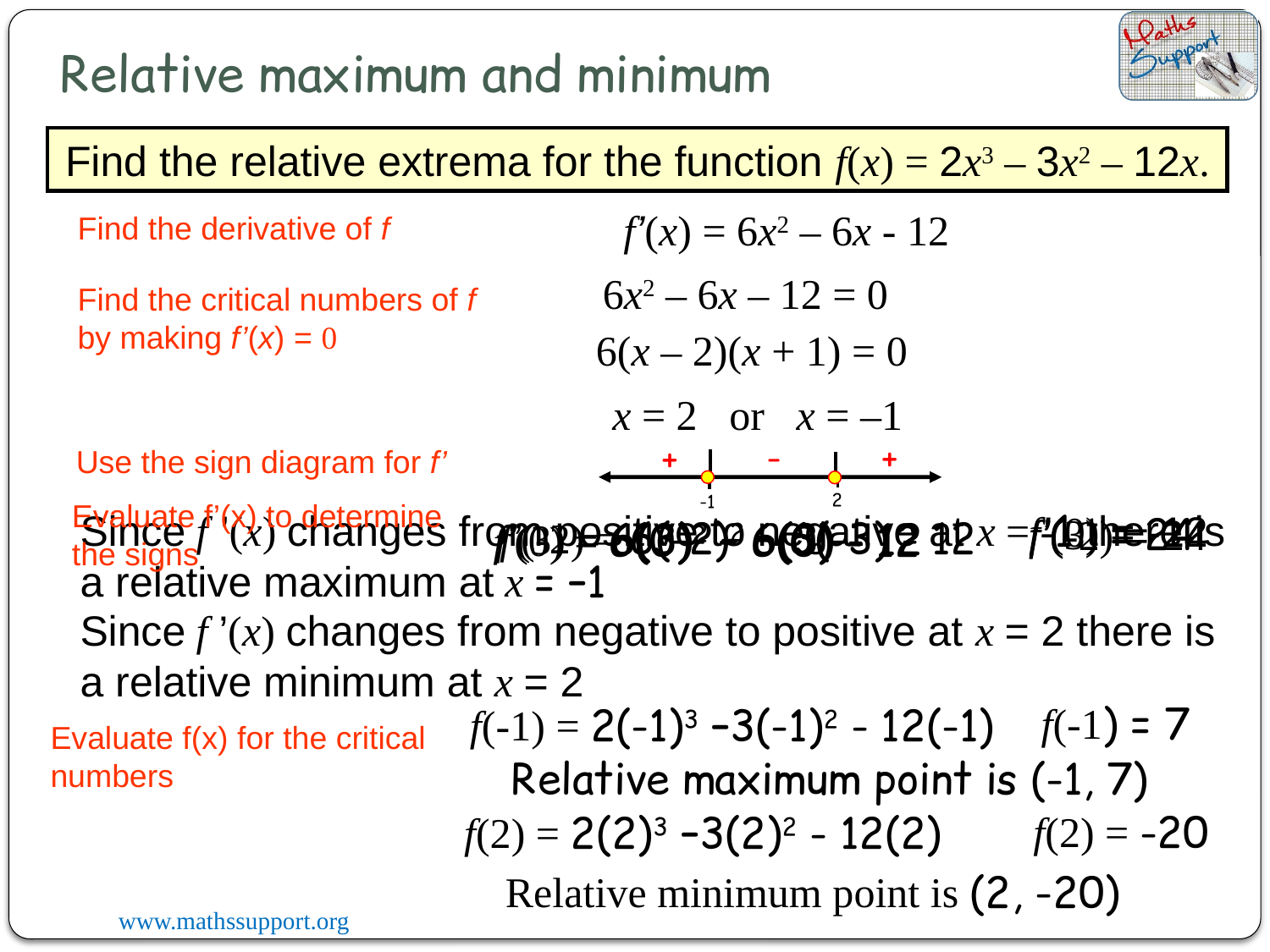

Relative maximum and minimum
Find the relative extrema for the function f(x) = 2x3 – 3x2 – 12x.
f’(x) = 6x2 – 6x - 12
Find the derivative of f
6x2 – 6x – 12 = 0
Find the critical numbers of f by making f’(x) = 0
6(x – 2)(x + 1) = 0
x = 2   or   x = –1
-
+
+
Use the sign diagram for f’

2
-1
Evaluate f’(x) to determine the signs
Since f ’(x) changes from positive to negative at x = -1 there is a relative maximum at x = –1
f’(0) = -12
f’(3) = 24
f’(-2) = 24
f’(-2) = 6(-2)2 – 6(-3) - 12
f’(3) = 6(3)2 – 6(3) - 12
f’(0) = 6(0)2 – 6(0) - 12
Since f ’(x) changes from negative to positive at x = 2 there is a relative minimum at x = 2
f(-1) = 7
f(-1) = 2(-1)3 –3(-1)2 - 12(-1)
Evaluate f(x) for the critical numbers
Relative maximum point is (-1, 7)
f(2) = -20
f(2) = 2(2)3 –3(2)2 - 12(2)
Relative minimum point is (2, -20)